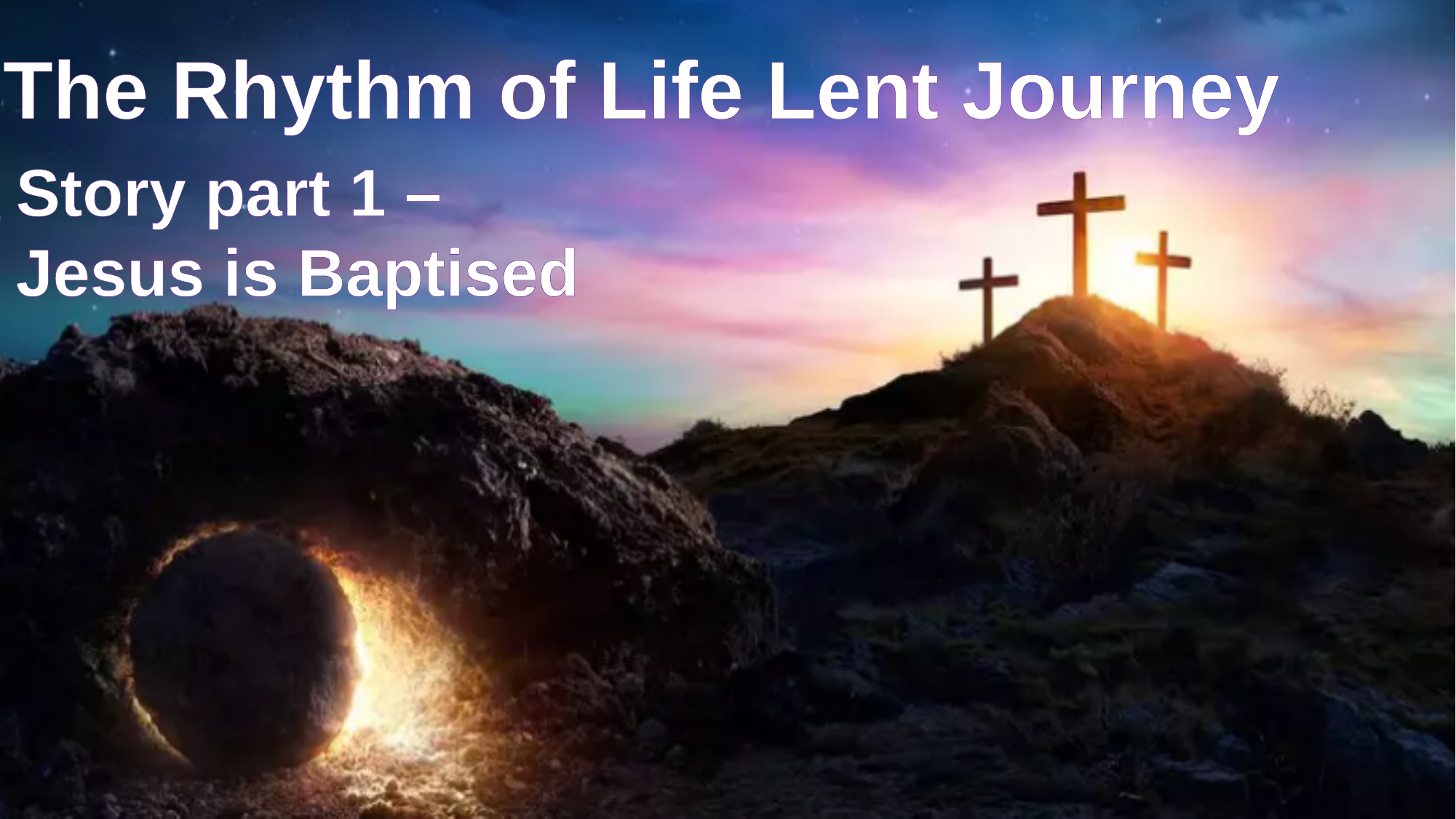

Story part 1 –
Jesus is Baptised